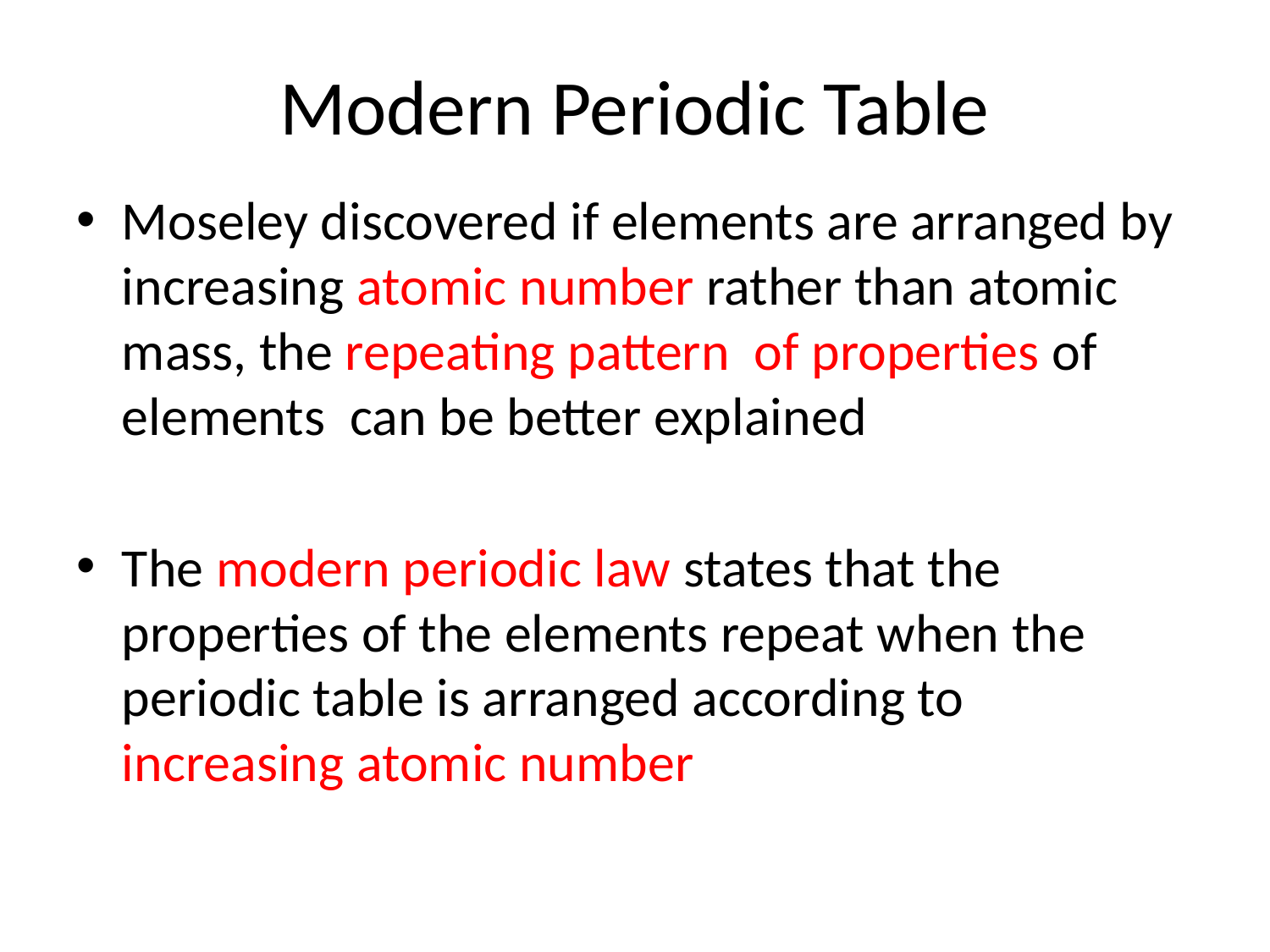

# Modern Periodic Table
Moseley discovered if elements are arranged by increasing atomic number rather than atomic mass, the repeating pattern  of properties of elements  can be better explained

The modern periodic law states that the properties of the elements repeat when the periodic table is arranged according to increasing atomic number